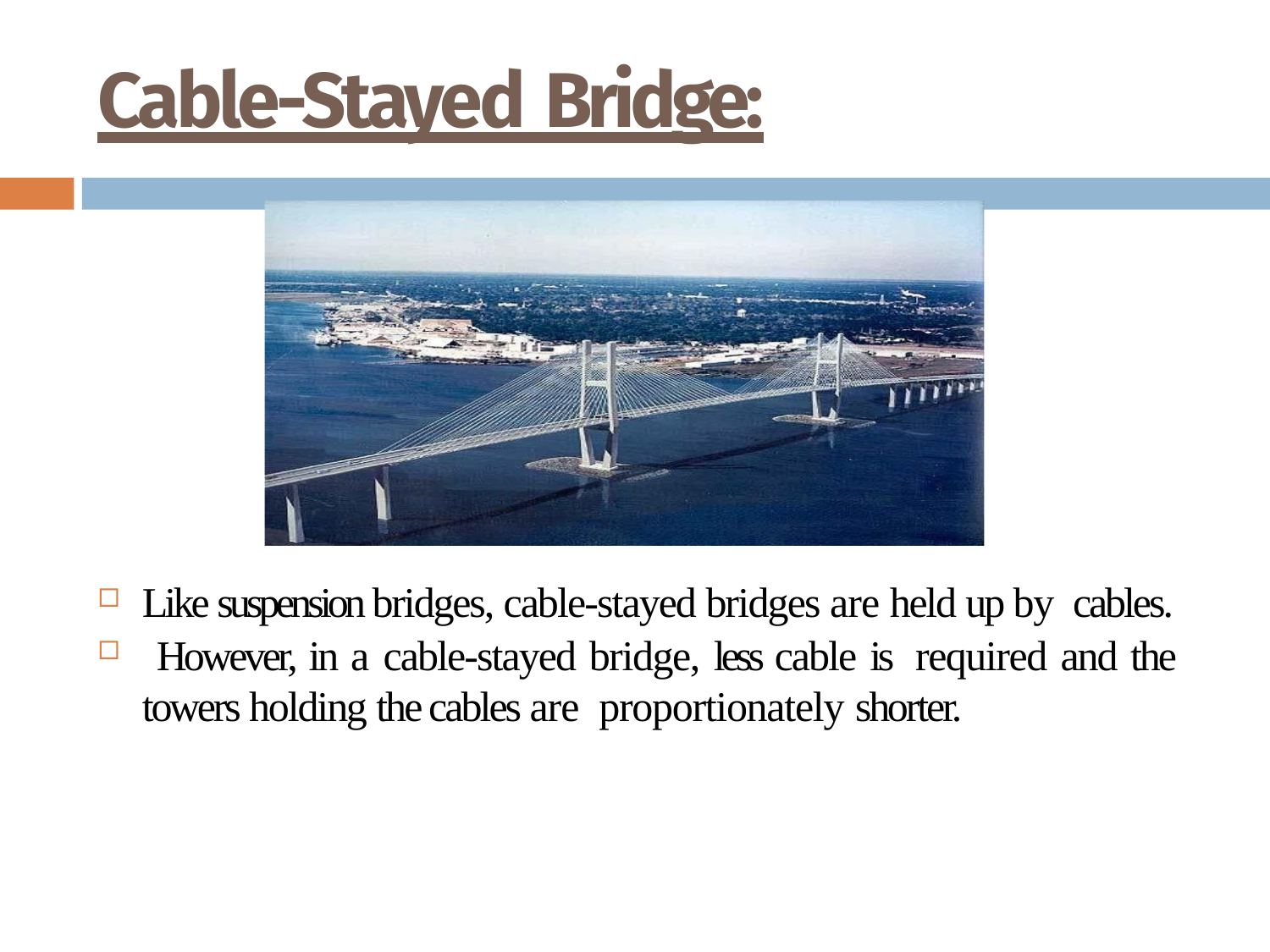

# Cable-Stayed Bridge:

Like suspension bridges, cable-stayed bridges are held up by  cables.
 However, in a cable-stayed bridge, less cable is  required and the towers holding the cables are  proportionately shorter.